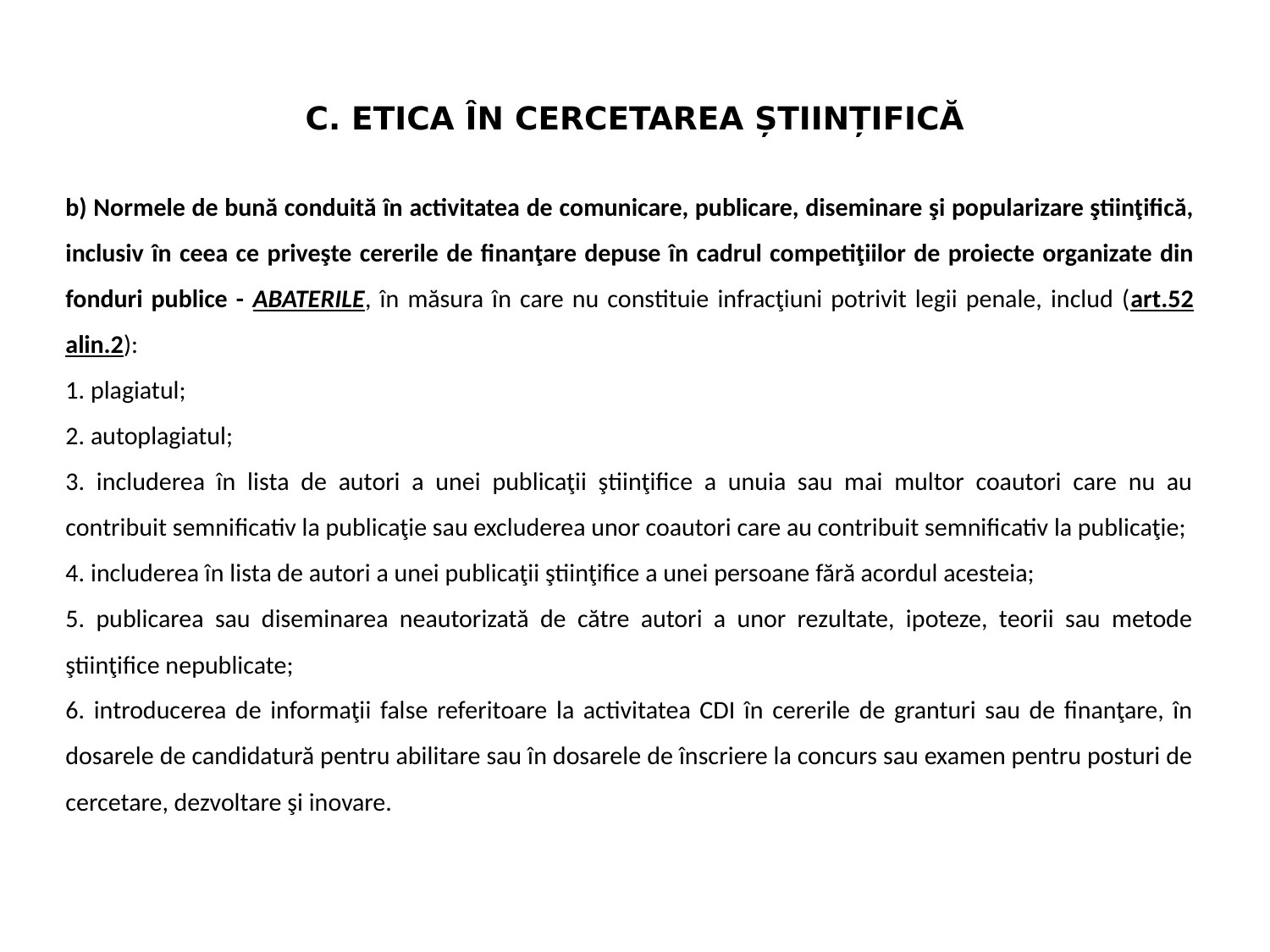

# C. ETICA ÎN CERCETAREA ȘTIINȚIFICĂ
b) Normele de bună conduită în activitatea de comunicare, publicare, diseminare şi popularizare ştiinţifică, inclusiv în ceea ce priveşte cererile de finanţare depuse în cadrul competiţiilor de proiecte organizate din fonduri publice - ABATERILE, în măsura în care nu constituie infracţiuni potrivit legii penale, includ (art.52 alin.2):
1. plagiatul;
2. autoplagiatul;
3. includerea în lista de autori a unei publicaţii ştiinţifice a unuia sau mai multor coautori care nu au contribuit semnificativ la publicaţie sau excluderea unor coautori care au contribuit semnificativ la publicaţie;
4. includerea în lista de autori a unei publicaţii ştiinţifice a unei persoane fără acordul acesteia;
5. publicarea sau diseminarea neautorizată de către autori a unor rezultate, ipoteze, teorii sau metode ştiinţifice nepublicate;
6. introducerea de informaţii false referitoare la activitatea CDI în cererile de granturi sau de finanţare, în dosarele de candidatură pentru abilitare sau în dosarele de înscriere la concurs sau examen pentru posturi de cercetare, dezvoltare şi inovare.